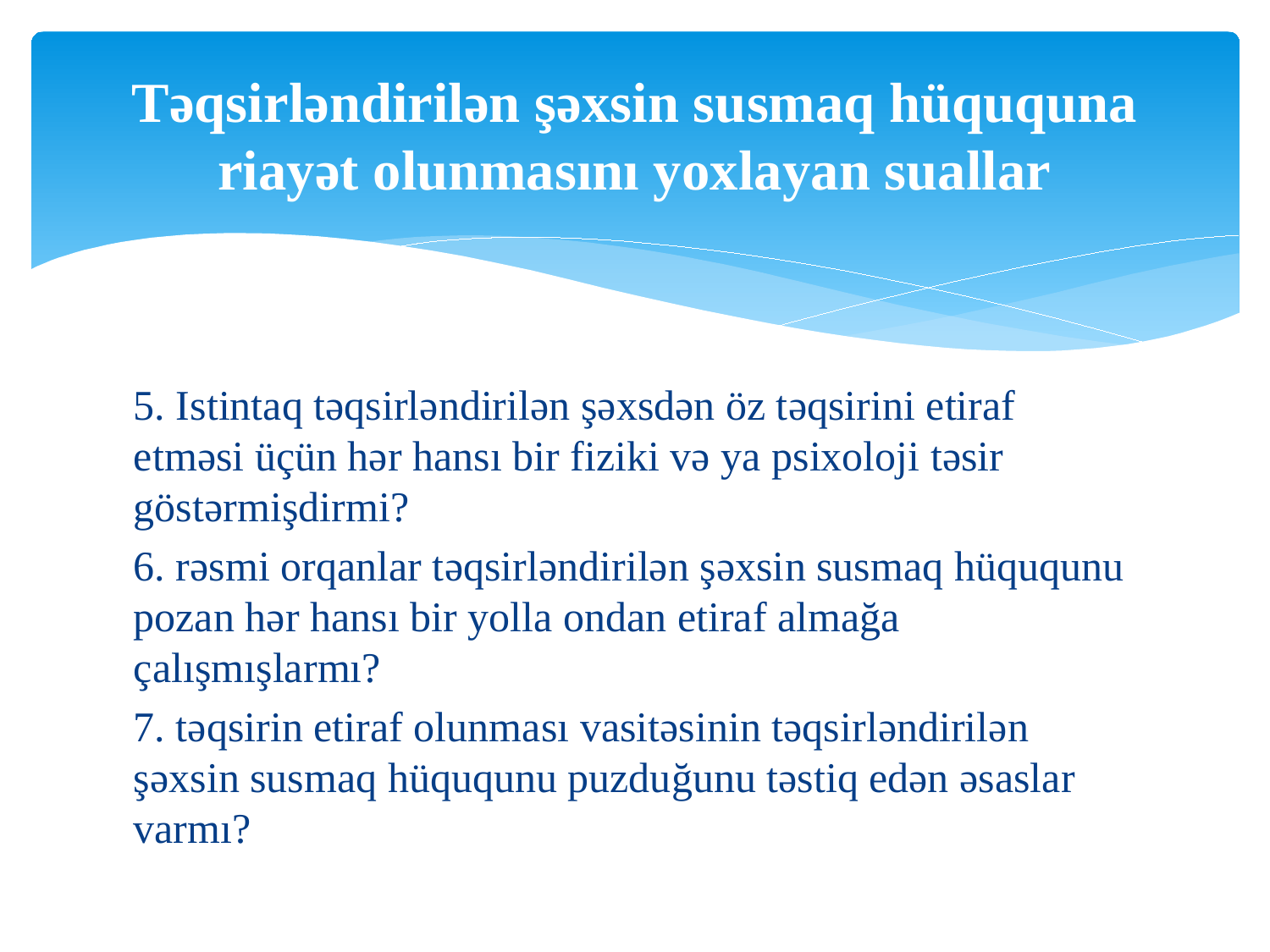

# Təqsirləndirilən şəxsin susmaq hüququna riayət olunmasını yoxlayan suallar
5. Istintaq təqsirləndirilən şəxsdən öz təqsirini etiraf etməsi üçün hər hansı bir fiziki və ya psixoloji təsir göstərmişdirmi?
6. rəsmi orqanlar təqsirləndirilən şəxsin susmaq hüququnu pozan hər hansı bir yolla ondan etiraf almağa çalışmışlarmı?
7. təqsirin etiraf olunması vasitəsinin təqsirləndirilən şəxsin susmaq hüququnu puzduğunu təstiq edən əsaslar varmı?